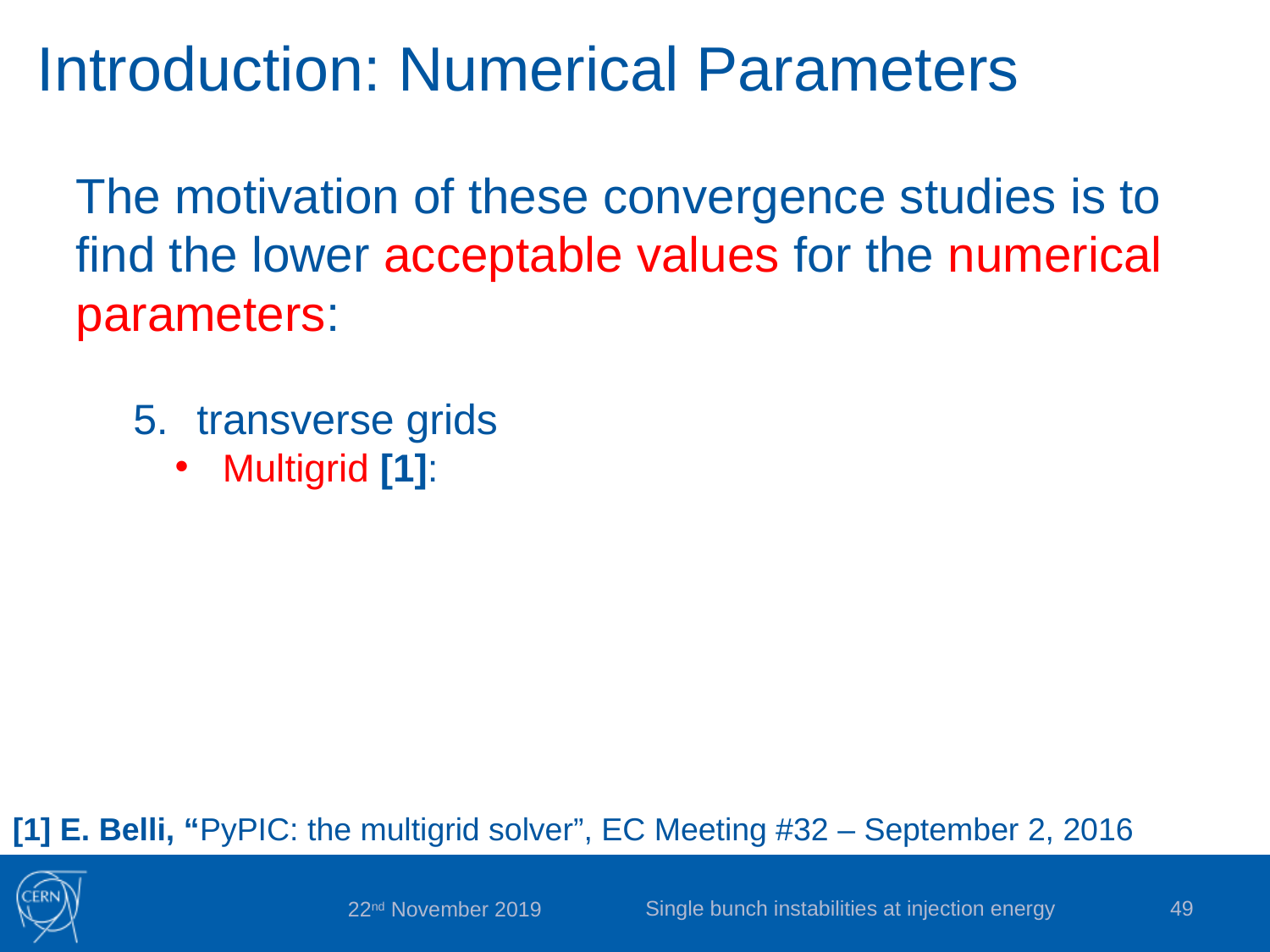

Introduction: Numerical Parameters
The motivation of these convergence studies is to find the lower acceptable values for the numerical parameters:

transverse grids
Multigrid [1]:
[1] E. Belli, “PyPIC: the multigrid solver”, EC Meeting #32 – September 2, 2016
Single bunch instabilities at injection energy
49
22nd November 2019